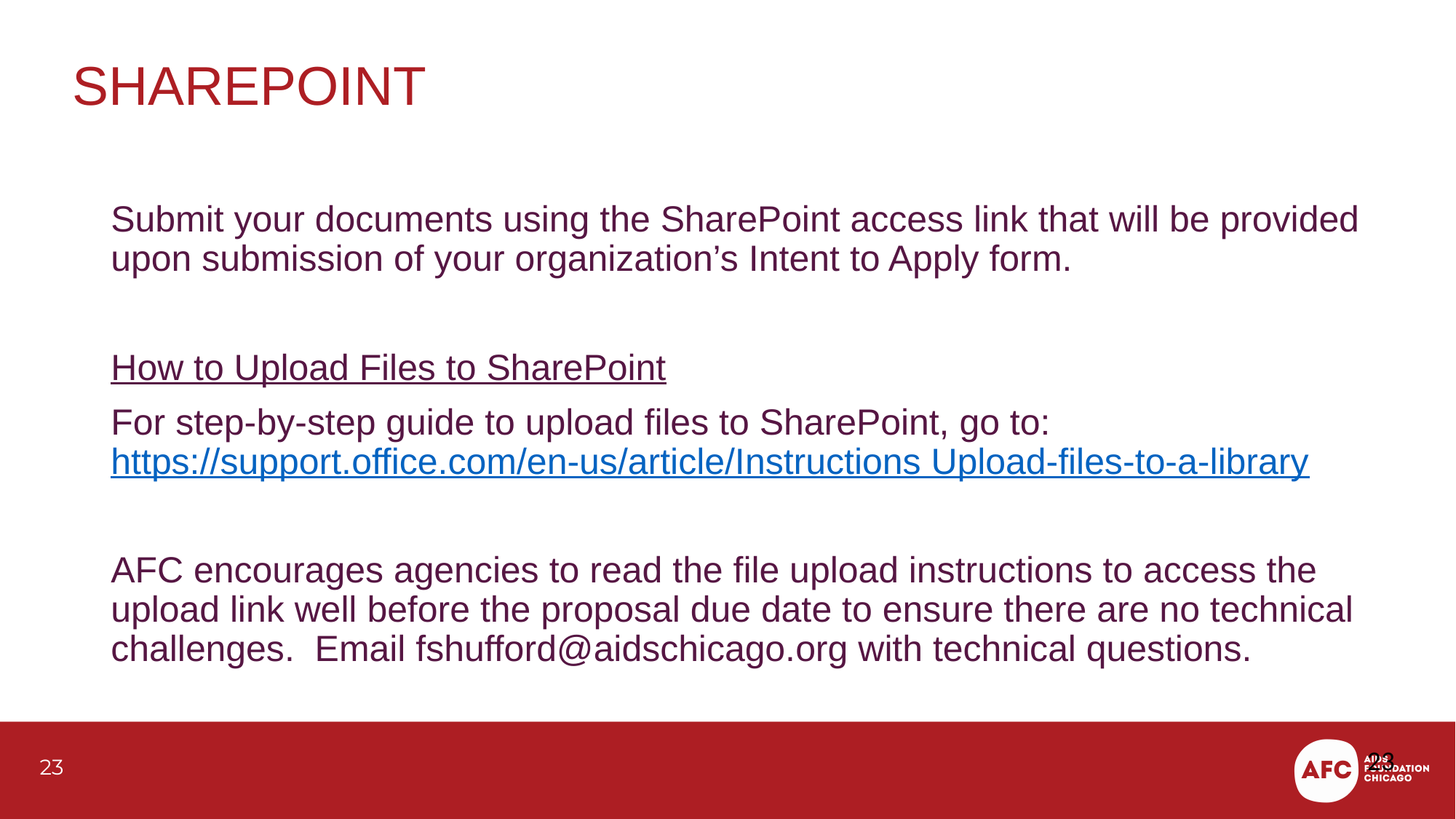

# SharePoint
Submit your documents using the SharePoint access link that will be provided upon submission of your organization’s Intent to Apply form.

How to Upload Files to SharePoint
For step-by-step guide to upload files to SharePoint, go to:  https://support.office.com/en-us/article/Instructions Upload-files-to-a-library

AFC encourages agencies to read the file upload instructions to access the upload link well before the proposal due date to ensure there are no technical challenges.  Email fshufford@aidschicago.org with technical questions.

23